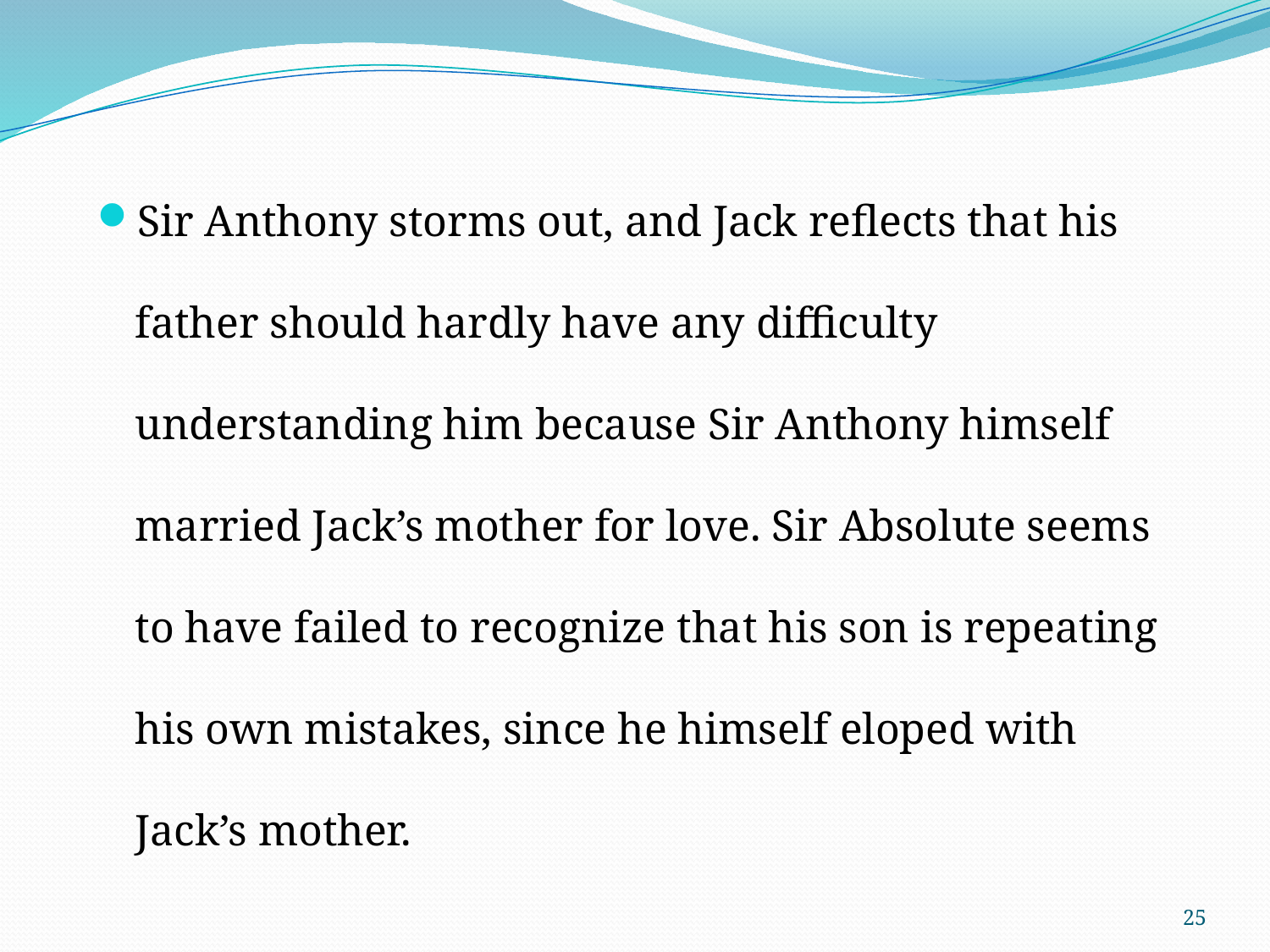

Sir Anthony storms out, and Jack reflects that his father should hardly have any difficulty understanding him because Sir Anthony himself married Jack’s mother for love. Sir Absolute seems to have failed to recognize that his son is repeating his own mistakes, since he himself eloped with Jack’s mother.
25